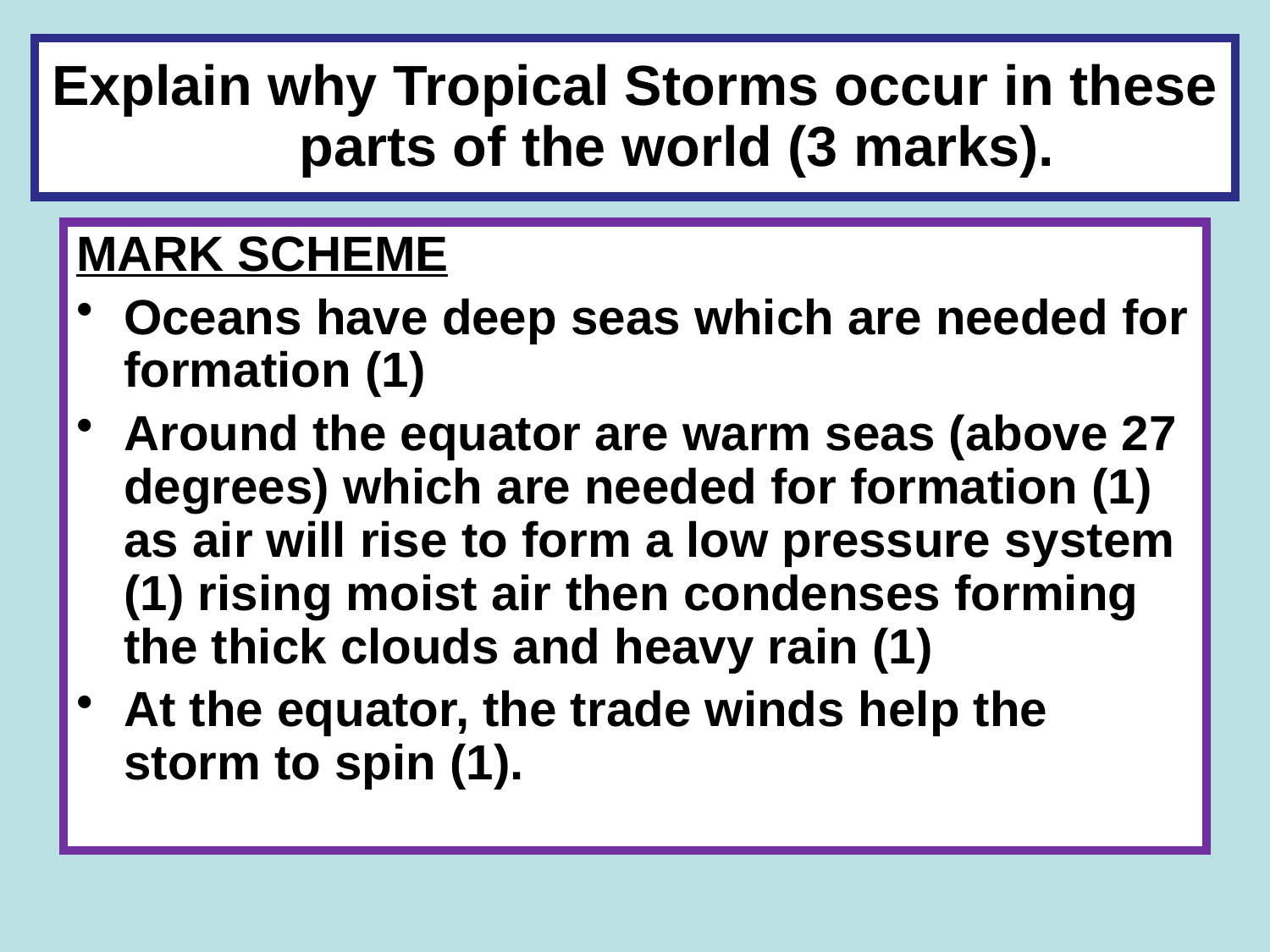

# Explain why Tropical Storms occur in these parts of the world (3 marks).
MARK SCHEME
Oceans have deep seas which are needed for formation (1)
Around the equator are warm seas (above 27 degrees) which are needed for formation (1) as air will rise to form a low pressure system (1) rising moist air then condenses forming the thick clouds and heavy rain (1)
At the equator, the trade winds help the storm to spin (1).